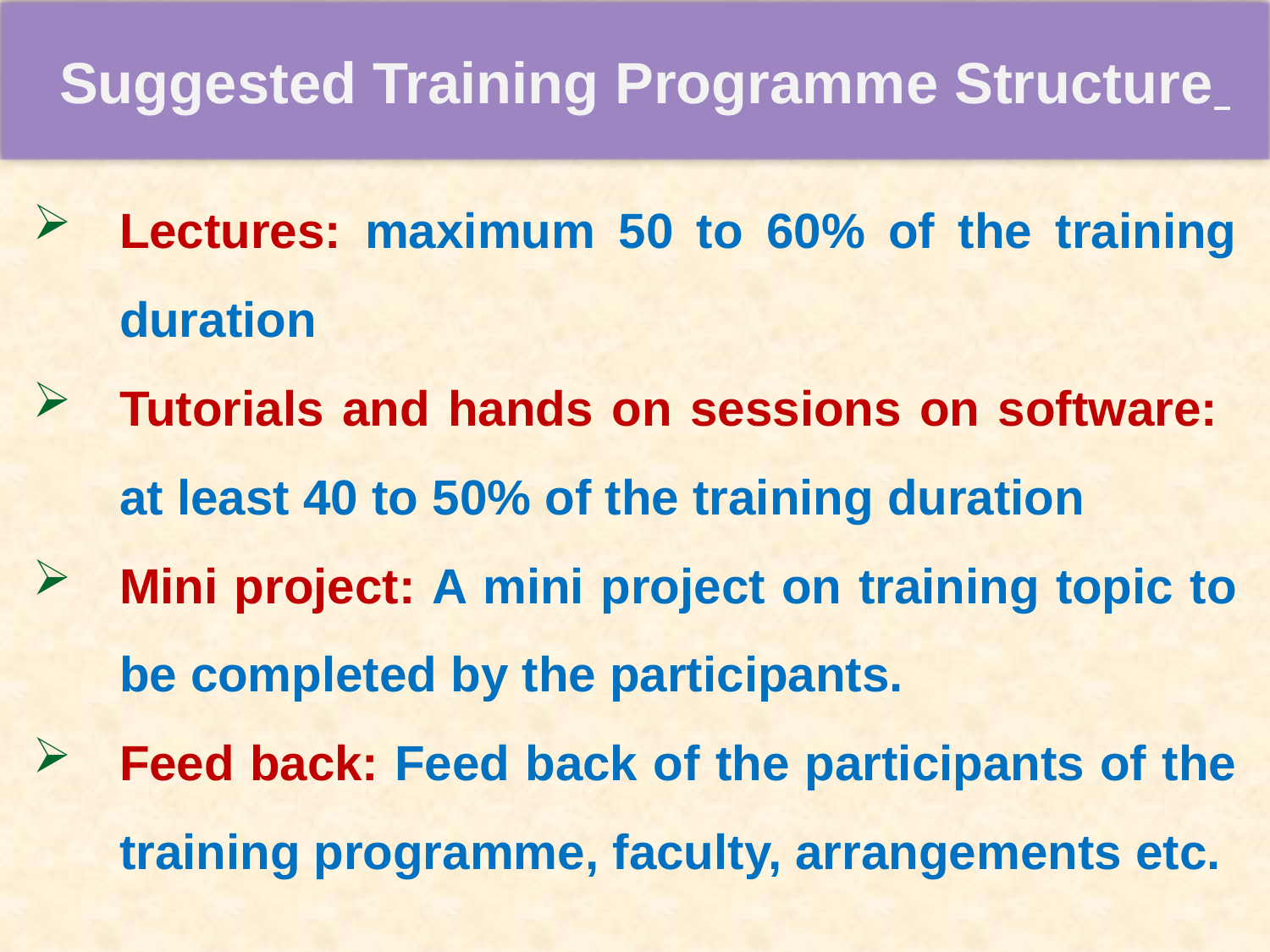

Suggested Training Programme Structure
Lectures: maximum 50 to 60% of the training duration
Tutorials and hands on sessions on software:  at least 40 to 50% of the training duration
Mini project: A mini project on training topic to be completed by the participants.
Feed back: Feed back of the participants of the training programme, faculty, arrangements etc.